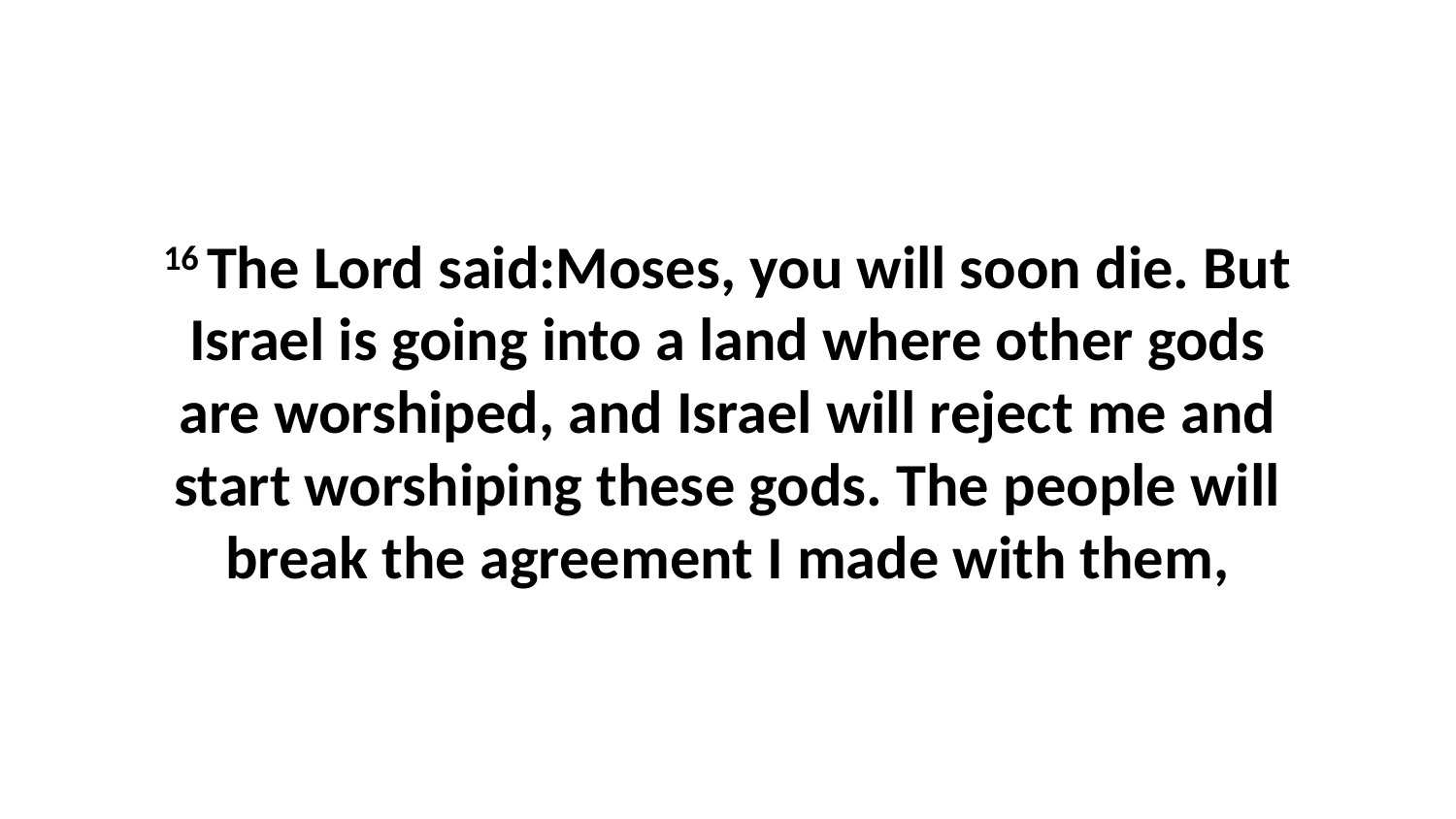

16 The Lord said:Moses, you will soon die. But Israel is going into a land where other gods are worshiped, and Israel will reject me and start worshiping these gods. The people will break the agreement I made with them,